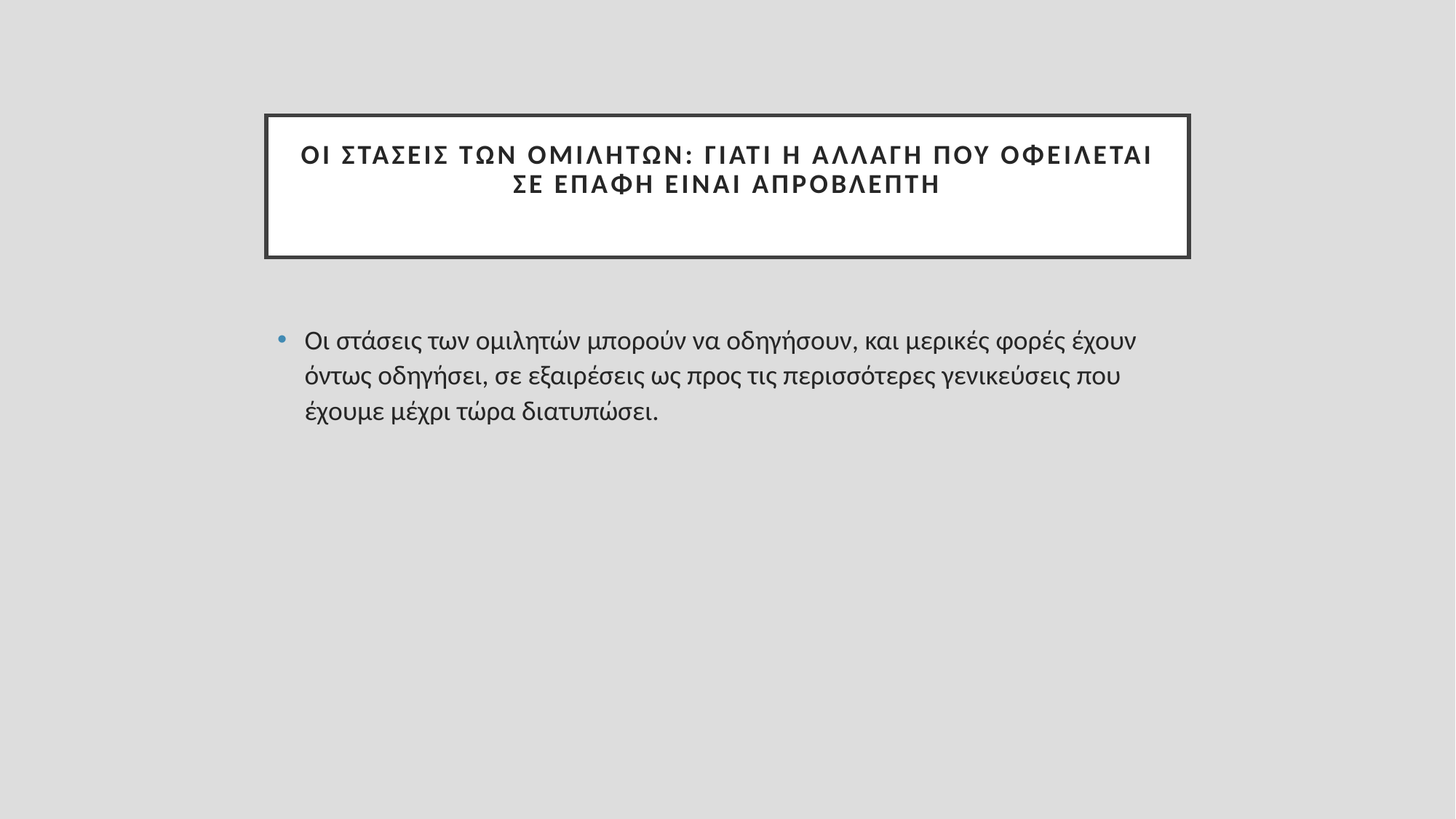

# Οι στάσεις των ομιλητών: γιατί η αλλαγή που οφείλεται σε επαφή είναι απρόβλεπτη
Οι στάσεις των ομιλητών μπορούν να οδηγήσουν, και μερικές φορές έχουν όντως οδηγήσει, σε εξαιρέσεις ως προς τις περισσότερες γενικεύσεις που έχουμε μέχρι τώρα διατυπώσει.